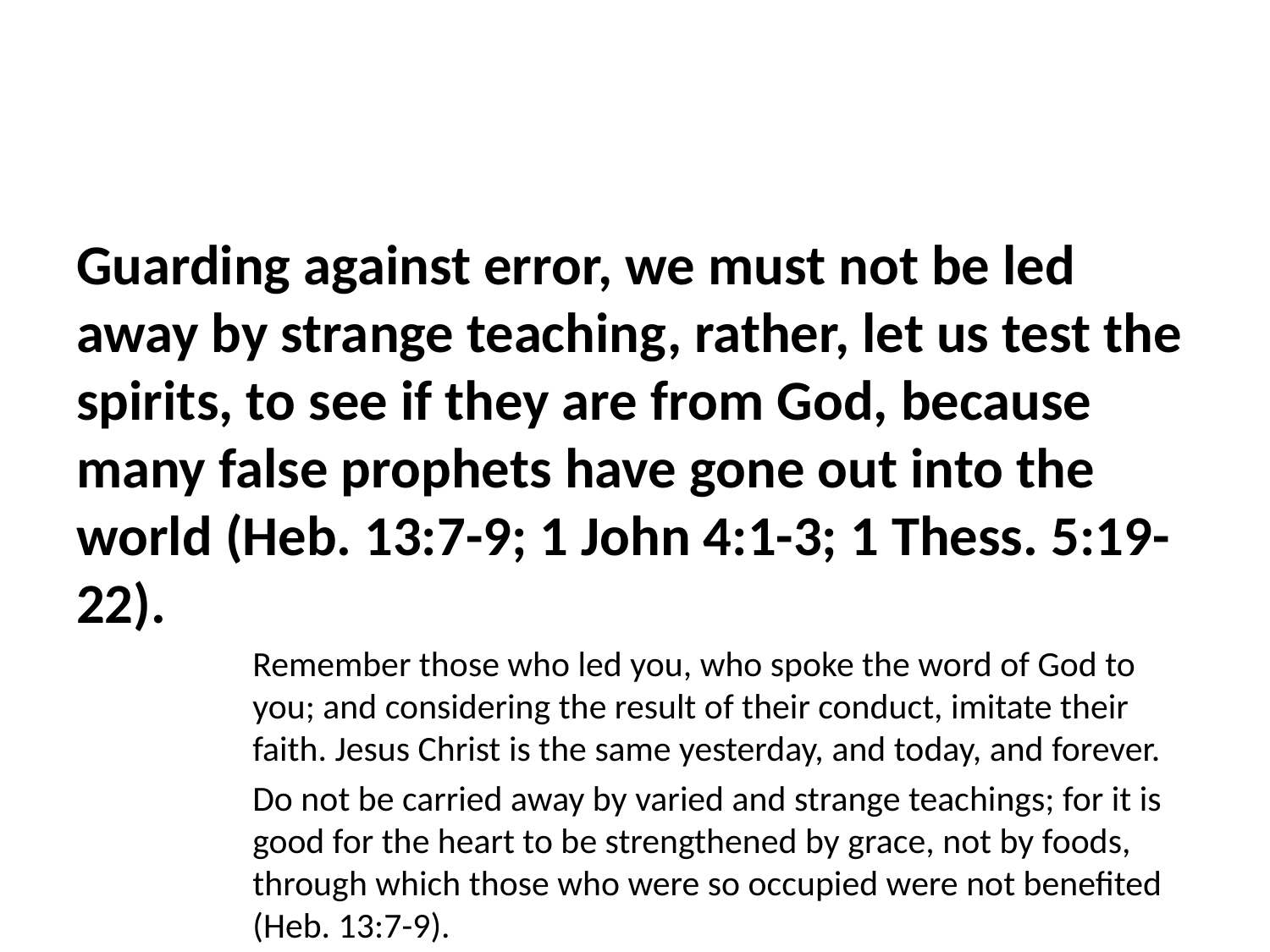

Guarding against error, we must not be led away by strange teaching, rather, let us test the spirits, to see if they are from God, because many false prophets have gone out into the world (Heb. 13:7-9; 1 John 4:1-3; 1 Thess. 5:19-22).
Remember those who led you, who spoke the word of God to you; and considering the result of their conduct, imitate their faith. Jesus Christ is the same yesterday, and today, and forever.
Do not be carried away by varied and strange teachings; for it is good for the heart to be strengthened by grace, not by foods, through which those who were so occupied were not benefited (Heb. 13:7-9).
Beloved, do not believe every spirit, but test the spirits to see whether they are from God, because many false prophets have gone out into the world. . . (1 John 4:1-3).
Do not quench the Spirit; do not despise prophetic utterances. But examine everything carefully; hold fast to that which is good; abstain from every form of evil (1 Thess. 5:19-22).